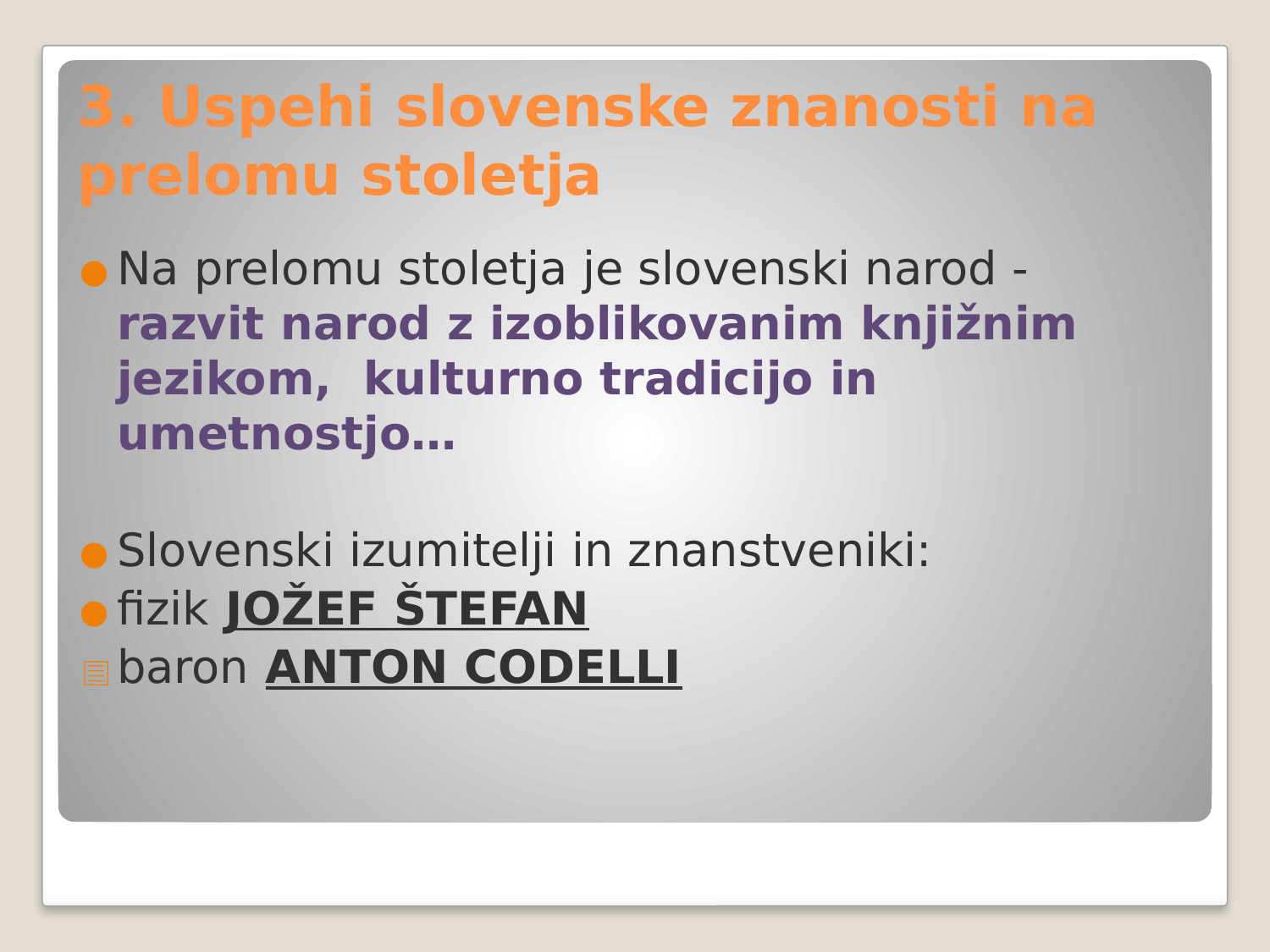

# 3. Uspehi slovenske znanosti na prelomu stoletja
Na prelomu stoletja je slovenski narod - razvit narod z izoblikovanim knjižnim jezikom,  kulturno tradicijo in umetnostjo…

Slovenski izumitelji in znanstveniki:
fizik JOŽEF ŠTEFAN
baron ANTON CODELLI